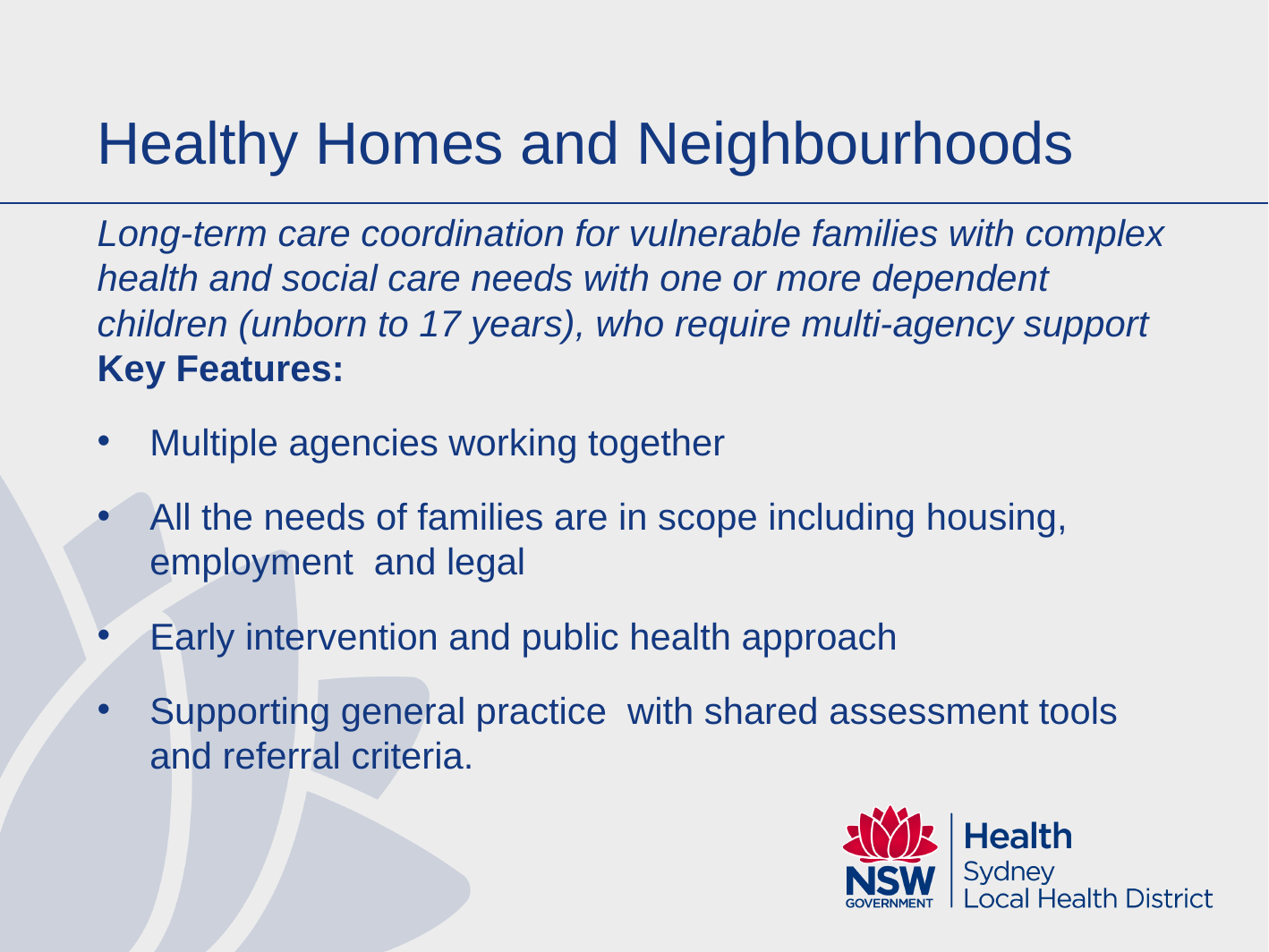

# Healthy Homes and Neighbourhoods
Long-term care coordination for vulnerable families with complex health and social care needs with one or more dependent children (unborn to 17 years), who require multi-agency support Key Features:
Multiple agencies working together
All the needs of families are in scope including housing, employment  and legal
Early intervention and public health approach
Supporting general practice  with shared assessment tools and referral criteria.